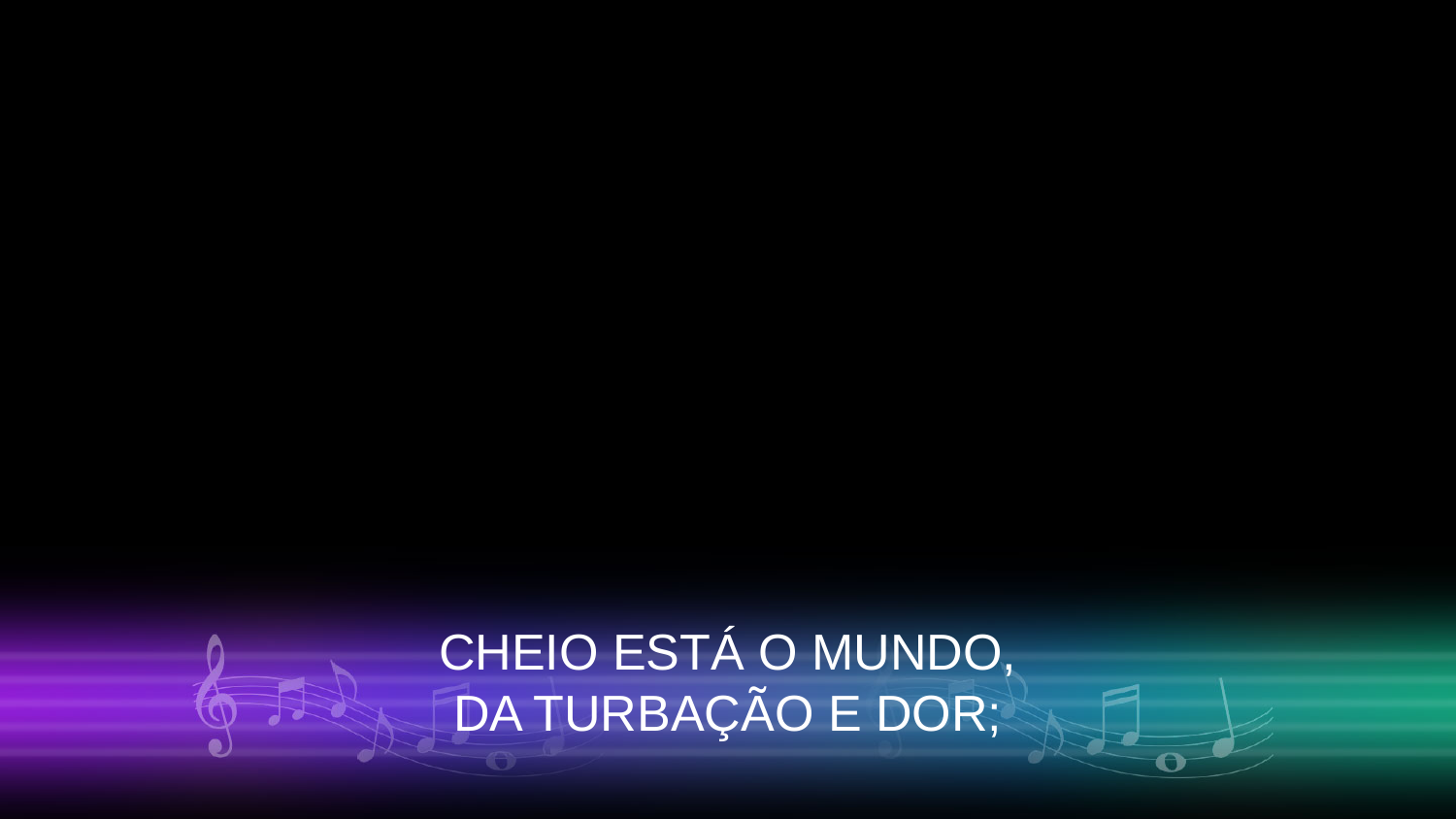

CHEIO ESTÁ O MUNDO,
DA TURBAÇÃO E DOR;